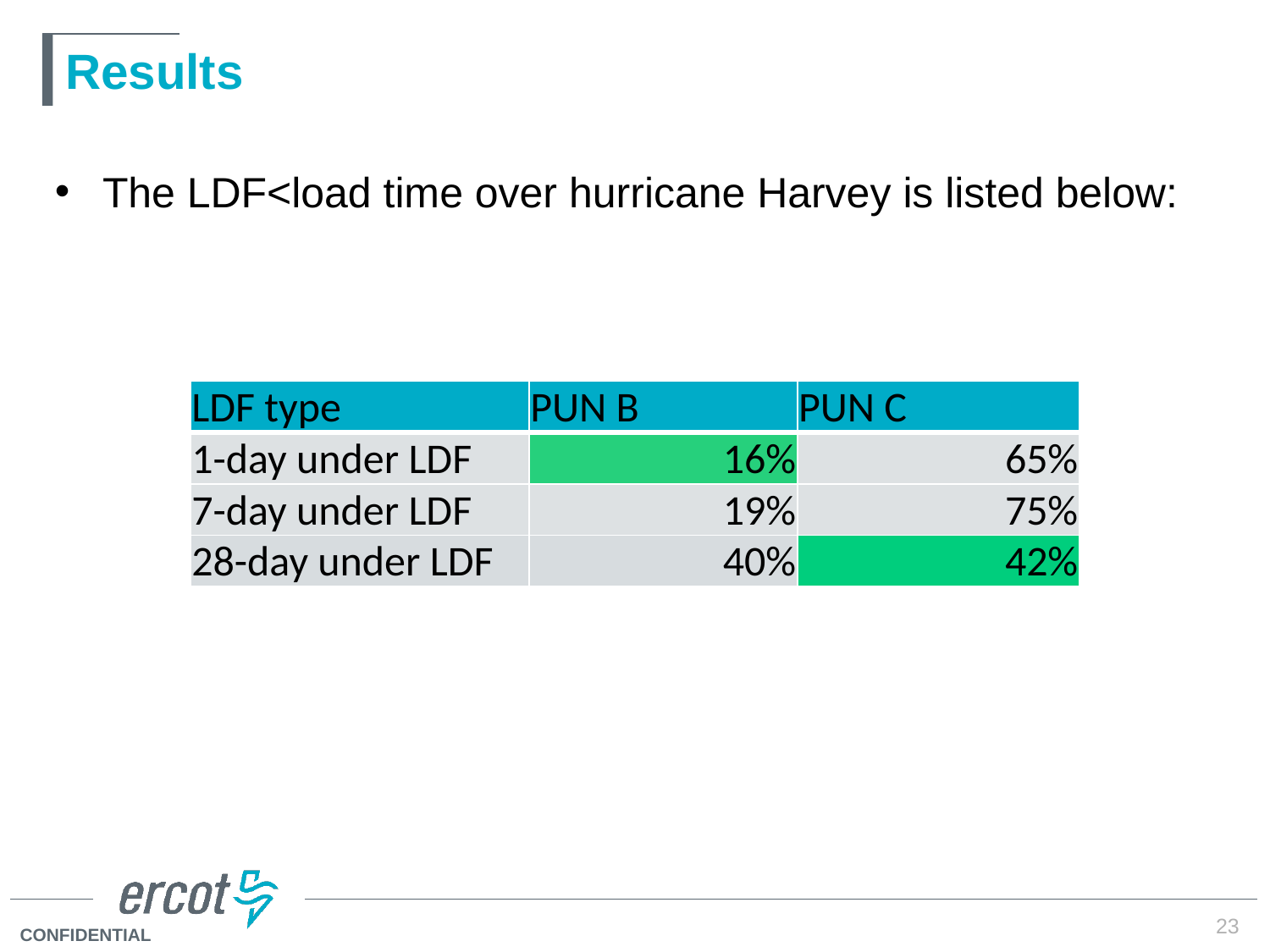

# Results
The LDF<load time over hurricane Harvey is listed below:

| LDF type | PUN B | PUN C |
| --- | --- | --- |
| 1-day under LDF | 16% | 65% |
| 7-day under LDF | 19% | 75% |
| 28-day under LDF | 40% | 42% |
23